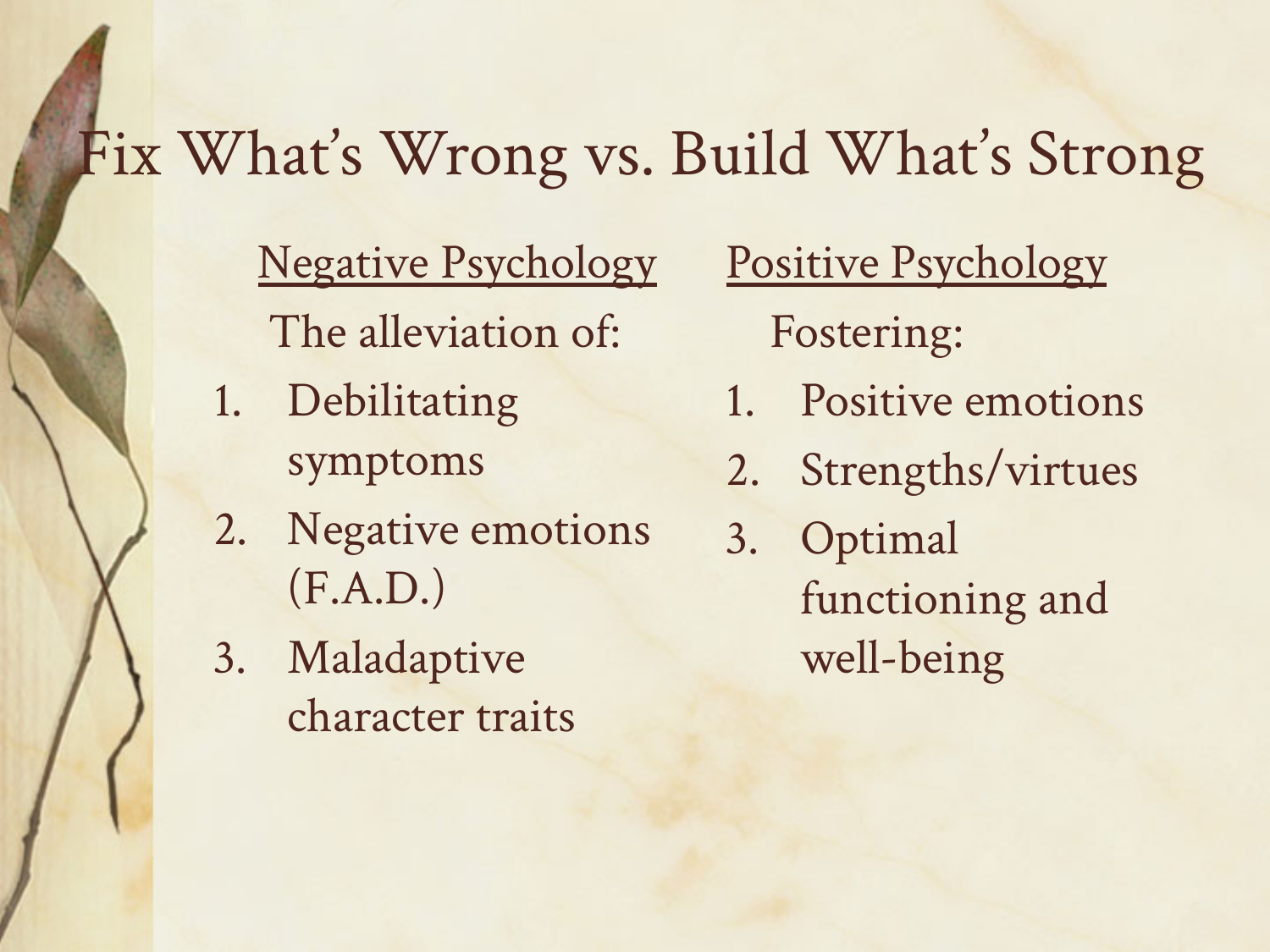

Fix What’s Wrong vs. Build What’s Strong
    Negative Psychology
     The alleviation of:
Debilitating symptoms
Negative emotions (F.A.D.)
Maladaptive character traits

Positive Psychology
    Fostering:
Positive emotions
Strengths/virtues
Optimal functioning and well-being